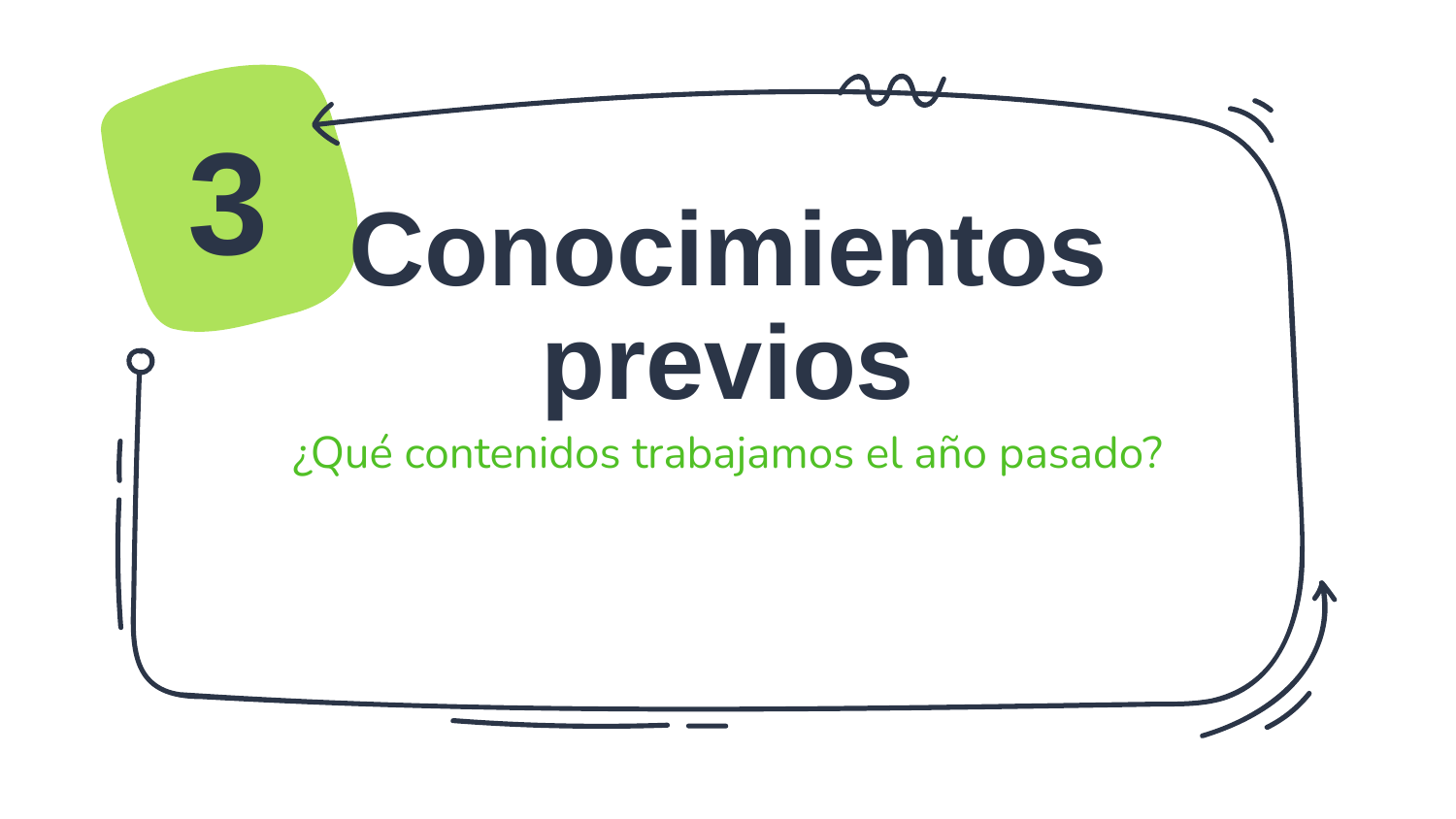

3
# Conocimientos previos
¿Qué contenidos trabajamos el año pasado?